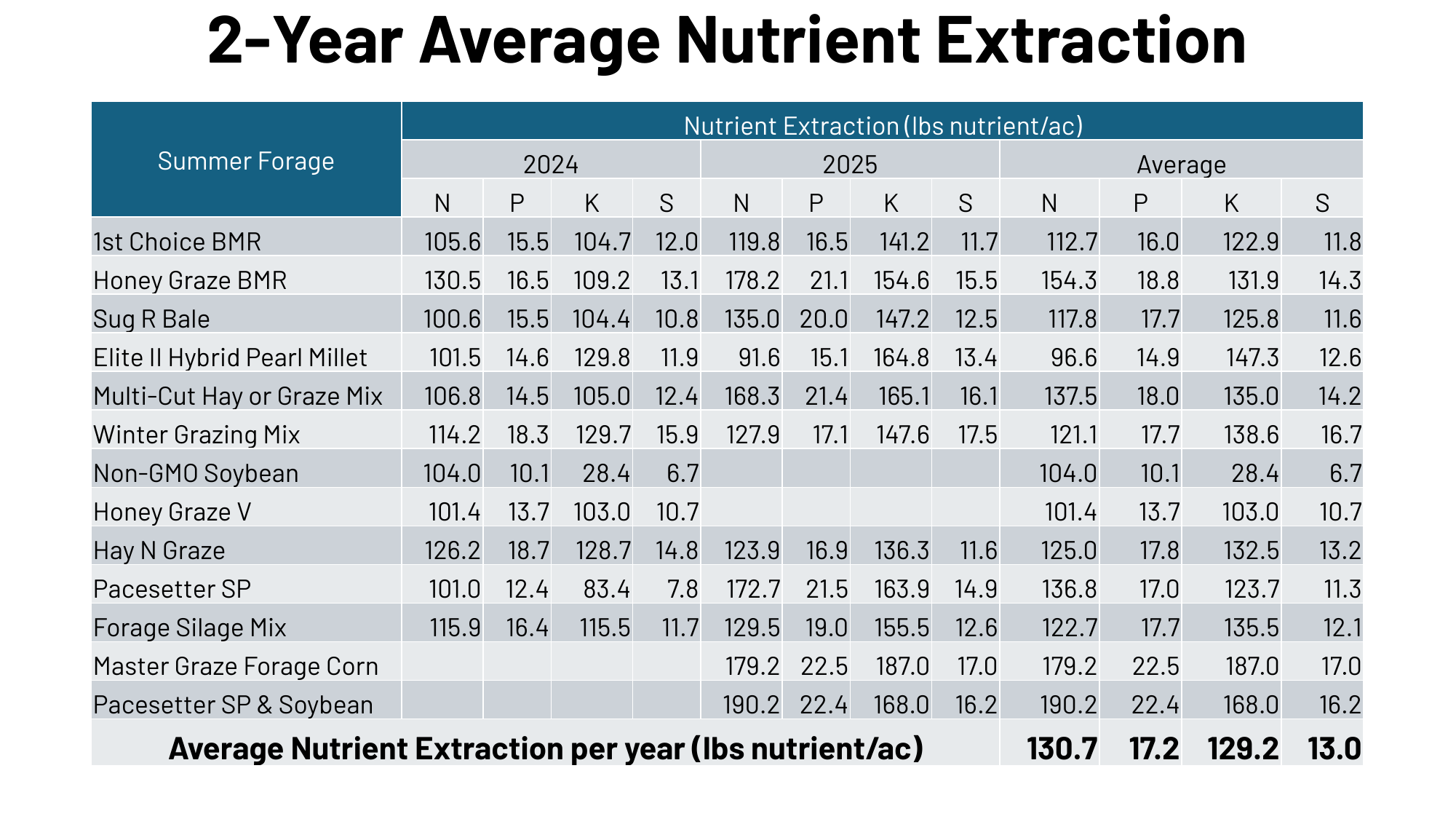

2-Year Average Nutrient Extraction
| Summer Forage | Nutrient Extraction (lbs nutrient/ac) |  |  |  |  |  |  |  |  |  |  |  |
| --- | --- | --- | --- | --- | --- | --- | --- | --- | --- | --- | --- | --- |
|  | 2024 |  |  |  | 2025 |  |  |  | Average |  |  |  |
|  | N | P | K | S | N | P | K | S | N | P | K | S |
| 1st Choice BMR | 105.6 | 15.5 | 104.7 | 12.0 | 119.8 | 16.5 | 141.2 | 11.7 | 112.7 | 16.0 | 122.9 | 11.8 |
| Honey Graze BMR | 130.5 | 16.5 | 109.2 | 13.1 | 178.2 | 21.1 | 154.6 | 15.5 | 154.3 | 18.8 | 131.9 | 14.3 |
| Sug R Bale | 100.6 | 15.5 | 104.4 | 10.8 | 135.0 | 20.0 | 147.2 | 12.5 | 117.8 | 17.7 | 125.8 | 11.6 |
| Elite II Hybrid Pearl Millet | 101.5 | 14.6 | 129.8 | 11.9 | 91.6 | 15.1 | 164.8 | 13.4 | 96.6 | 14.9 | 147.3 | 12.6 |
| Multi-Cut Hay or Graze Mix | 106.8 | 14.5 | 105.0 | 12.4 | 168.3 | 21.4 | 165.1 | 16.1 | 137.5 | 18.0 | 135.0 | 14.2 |
| Winter Grazing Mix | 114.2 | 18.3 | 129.7 | 15.9 | 127.9 | 17.1 | 147.6 | 17.5 | 121.1 | 17.7 | 138.6 | 16.7 |
| Non-GMO Soybean | 104.0 | 10.1 | 28.4 | 6.7 |  |  |  |  | 104.0 | 10.1 | 28.4 | 6.7 |
| Honey Graze V | 101.4 | 13.7 | 103.0 | 10.7 |  |  |  |  | 101.4 | 13.7 | 103.0 | 10.7 |
| Hay N Graze | 126.2 | 18.7 | 128.7 | 14.8 | 123.9 | 16.9 | 136.3 | 11.6 | 125.0 | 17.8 | 132.5 | 13.2 |
| Pacesetter SP | 101.0 | 12.4 | 83.4 | 7.8 | 172.7 | 21.5 | 163.9 | 14.9 | 136.8 | 17.0 | 123.7 | 11.3 |
| Forage Silage Mix | 115.9 | 16.4 | 115.5 | 11.7 | 129.5 | 19.0 | 155.5 | 12.6 | 122.7 | 17.7 | 135.5 | 12.1 |
| Master Graze Forage Corn |  |  |  |  | 179.2 | 22.5 | 187.0 | 17.0 | 179.2 | 22.5 | 187.0 | 17.0 |
| Pacesetter SP & Soybean |  |  |  |  | 190.2 | 22.4 | 168.0 | 16.2 | 190.2 | 22.4 | 168.0 | 16.2 |
| Average Nutrient Extraction per year (lbs nutrient/ac) |  |  |  |  |  |  |  |  | 130.7 | 17.2 | 129.2 | 13.0 |